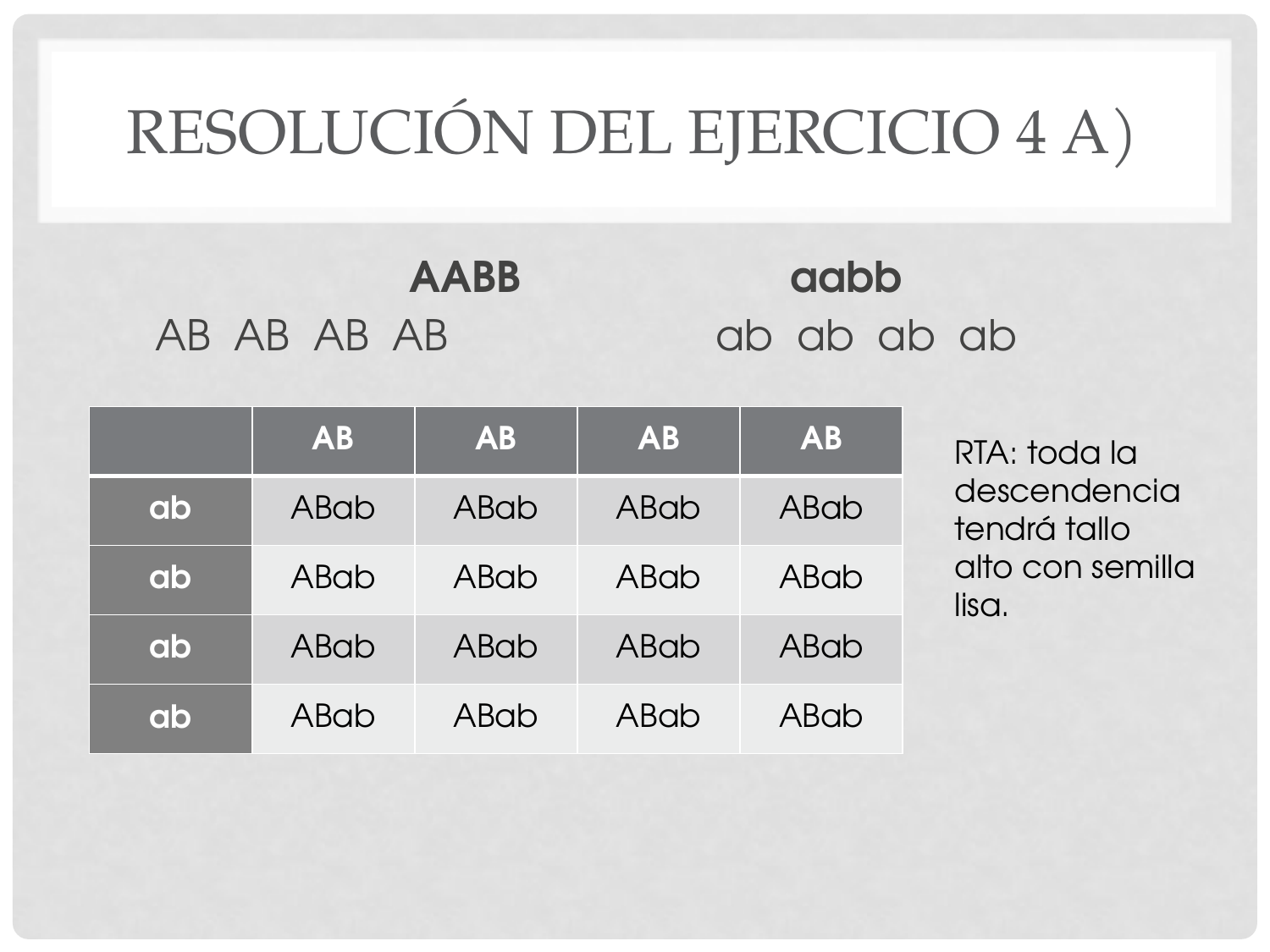

# Resolución del ejercicio 4 a)
			AABB			aabb
	AB  AB  AB  AB                       ab  ab  ab  ab
|  | AB | AB | AB | AB |
| --- | --- | --- | --- | --- |
| ab | ABab | ABab | ABab | ABab |
| ab | ABab | ABab | ABab | ABab |
| ab | ABab | ABab | ABab | ABab |
| ab | ABab | ABab | ABab | ABab |
RTA: toda la descendencia tendrá tallo alto con semilla lisa.